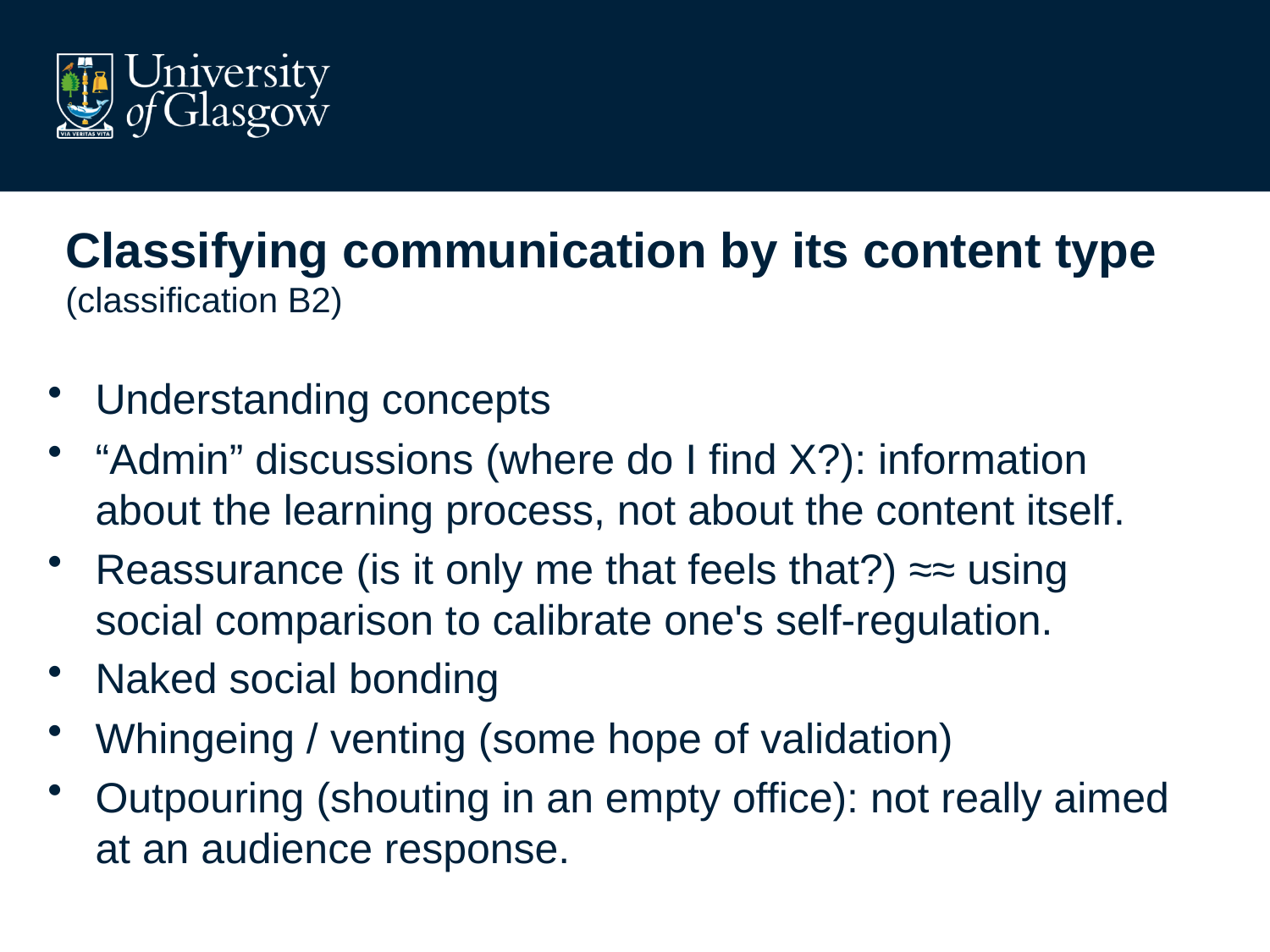

# Classifying communication by its content type (classification B2)
Understanding concepts
“Admin” discussions (where do I find X?): information about the learning process, not about the content itself.
Reassurance (is it only me that feels that?) ≈≈ using social comparison to calibrate one's self-regulation.
Naked social bonding
Whingeing / venting (some hope of validation)
Outpouring (shouting in an empty office): not really aimed at an audience response.